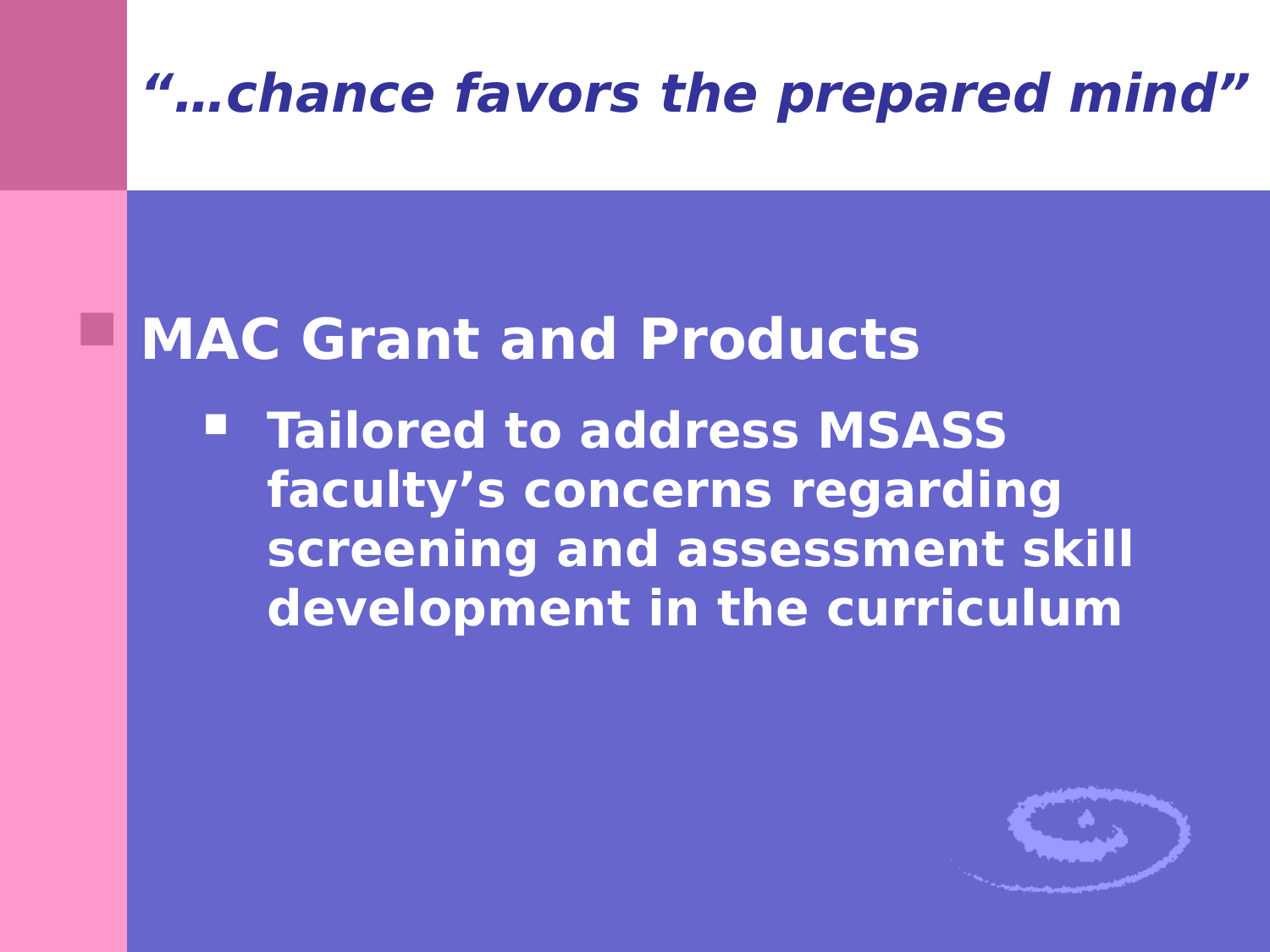

# “…chance favors the prepared mind”

MAC Grant and Products
Tailored to address MSASS faculty’s concerns regarding screening and assessment skill development in the curriculum